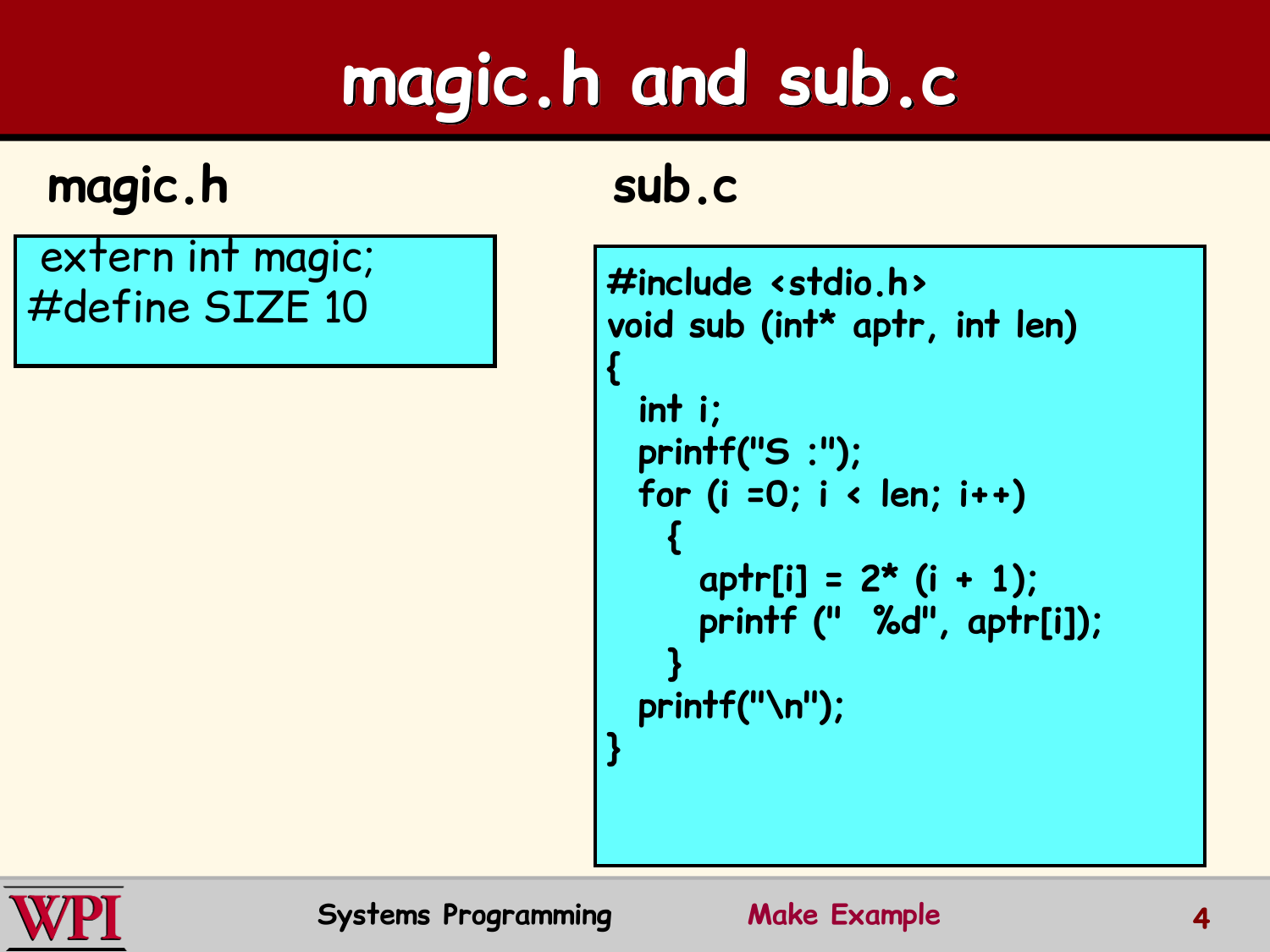

# magic.h and sub.c
magic.h                  sub.c
 extern int magic;
#define SIZE 10

#include <stdio.h>
void sub (int* aptr, int len)
{
  int i;
  printf("S :");
  for (i =0; i < len; i++)
    {
      aptr[i] = 2* (i + 1);
      printf ("  %d", aptr[i]);
    }
  printf("\n");
}

Systems Programming           Make Example
4